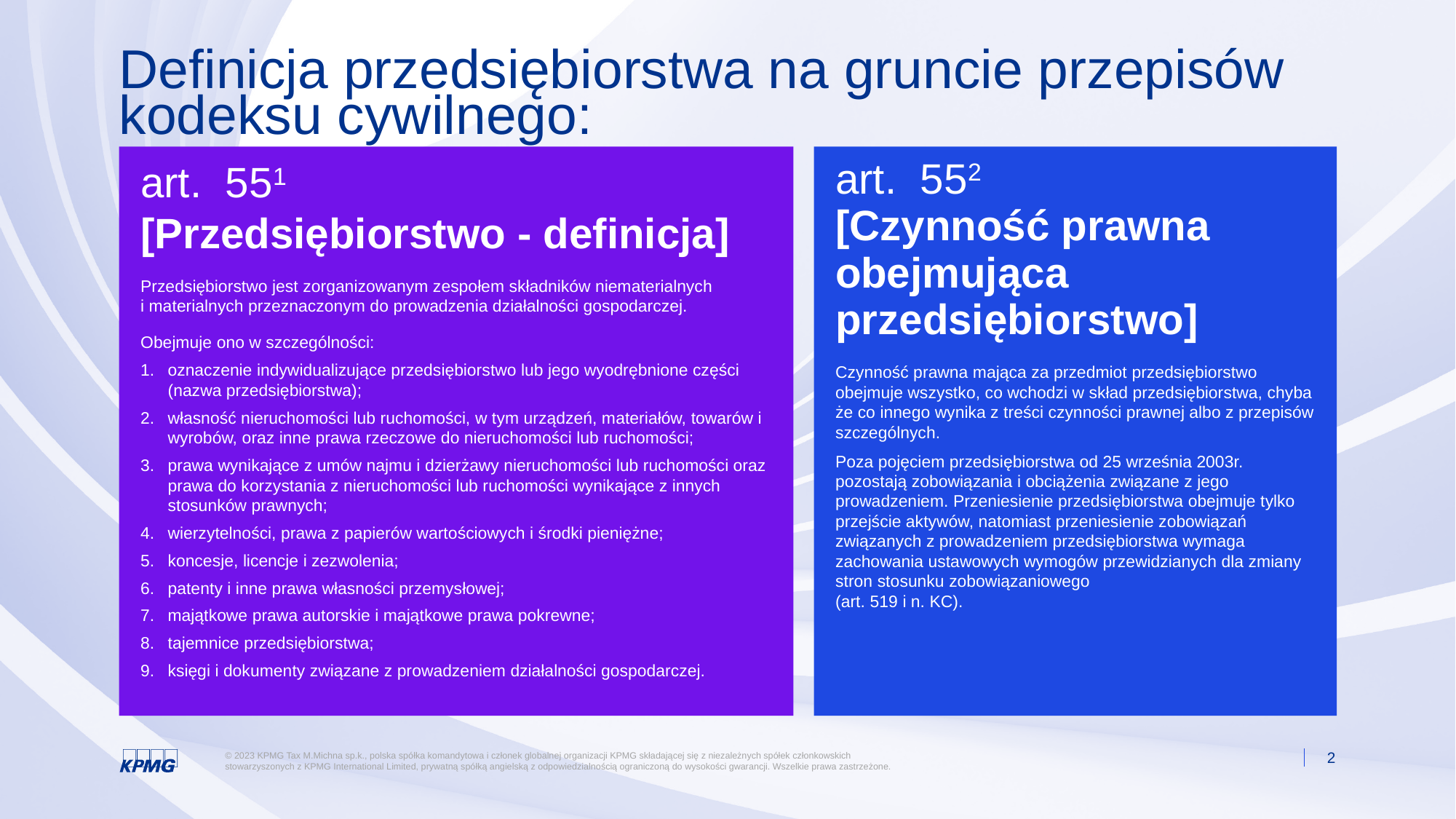

# Definicja przedsiębiorstwa na gruncie przepisów kodeksu cywilnego:
art.  551
[Przedsiębiorstwo - definicja]
Przedsiębiorstwo jest zorganizowanym zespołem składników niematerialnych
i materialnych przeznaczonym do prowadzenia działalności gospodarczej.
Obejmuje ono w szczególności:
oznaczenie indywidualizujące przedsiębiorstwo lub jego wyodrębnione części (nazwa przedsiębiorstwa);
własność nieruchomości lub ruchomości, w tym urządzeń, materiałów, towarów i wyrobów, oraz inne prawa rzeczowe do nieruchomości lub ruchomości;
prawa wynikające z umów najmu i dzierżawy nieruchomości lub ruchomości oraz prawa do korzystania z nieruchomości lub ruchomości wynikające z innych stosunków prawnych;
wierzytelności, prawa z papierów wartościowych i środki pieniężne;
koncesje, licencje i zezwolenia;
patenty i inne prawa własności przemysłowej;
majątkowe prawa autorskie i majątkowe prawa pokrewne;
tajemnice przedsiębiorstwa;
księgi i dokumenty związane z prowadzeniem działalności gospodarczej.

art.  552
[Czynność prawna obejmująca przedsiębiorstwo]
Czynność prawna mająca za przedmiot przedsiębiorstwo obejmuje wszystko, co wchodzi w skład przedsiębiorstwa, chyba że co innego wynika z treści czynności prawnej albo z przepisów szczególnych.
Poza pojęciem przedsiębiorstwa od 25 września 2003r. pozostają zobowiązania i obciążenia związane z jego prowadzeniem. Przeniesienie przedsiębiorstwa obejmuje tylko przejście aktywów, natomiast przeniesienie zobowiązań związanych z prowadzeniem przedsiębiorstwa wymaga zachowania ustawowych wymogów przewidzianych dla zmiany stron stosunku zobowiązaniowego
(art. 519 i n. KC).